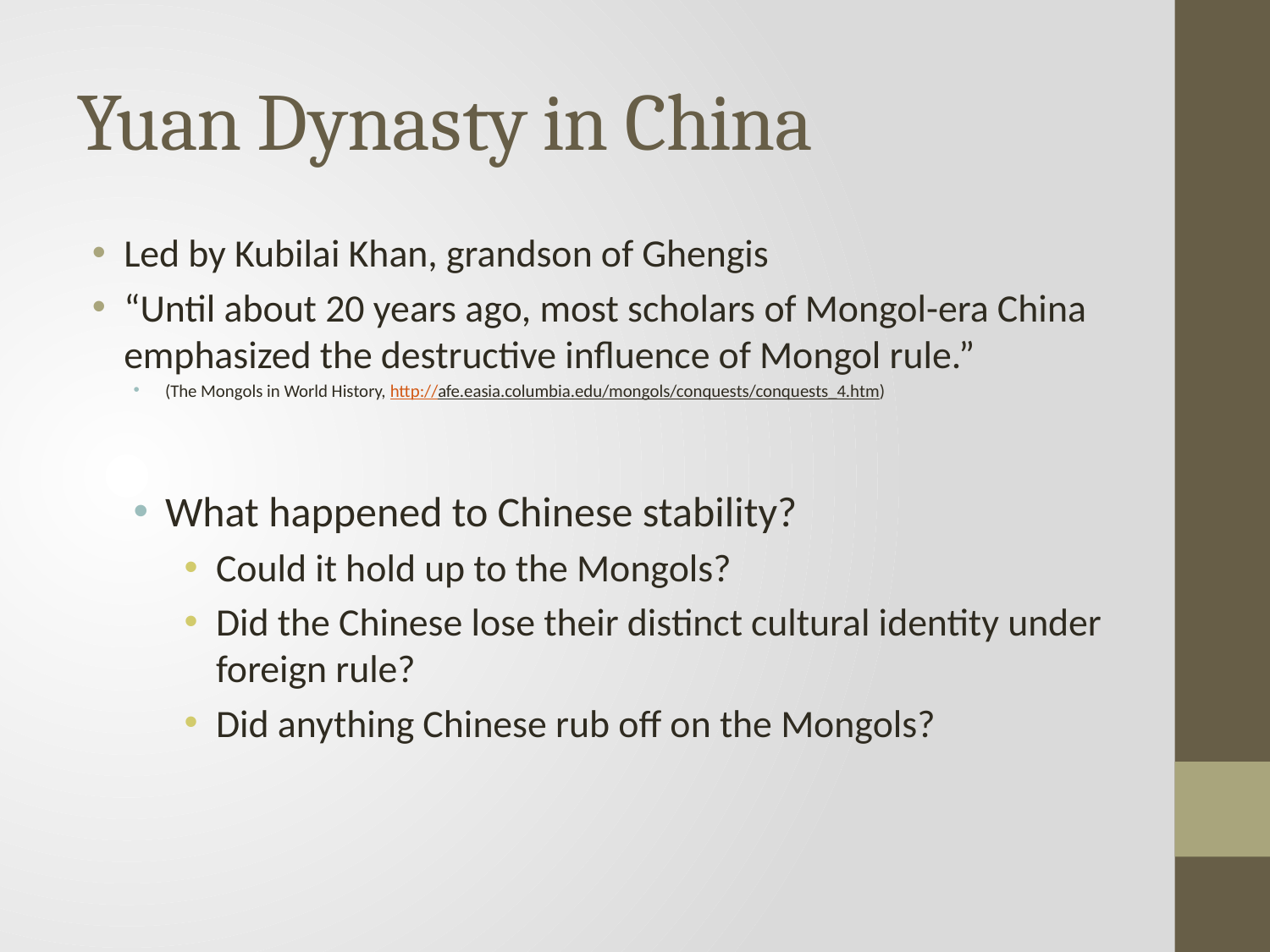

# Yuan Dynasty in China
Led by Kubilai Khan, grandson of Ghengis
“Until about 20 years ago, most scholars of Mongol-era China emphasized the destructive influence of Mongol rule.”
(The Mongols in World History, http://afe.easia.columbia.edu/mongols/conquests/conquests_4.htm)

What happened to Chinese stability?
Could it hold up to the Mongols?
Did the Chinese lose their distinct cultural identity under foreign rule?
Did anything Chinese rub off on the Mongols?